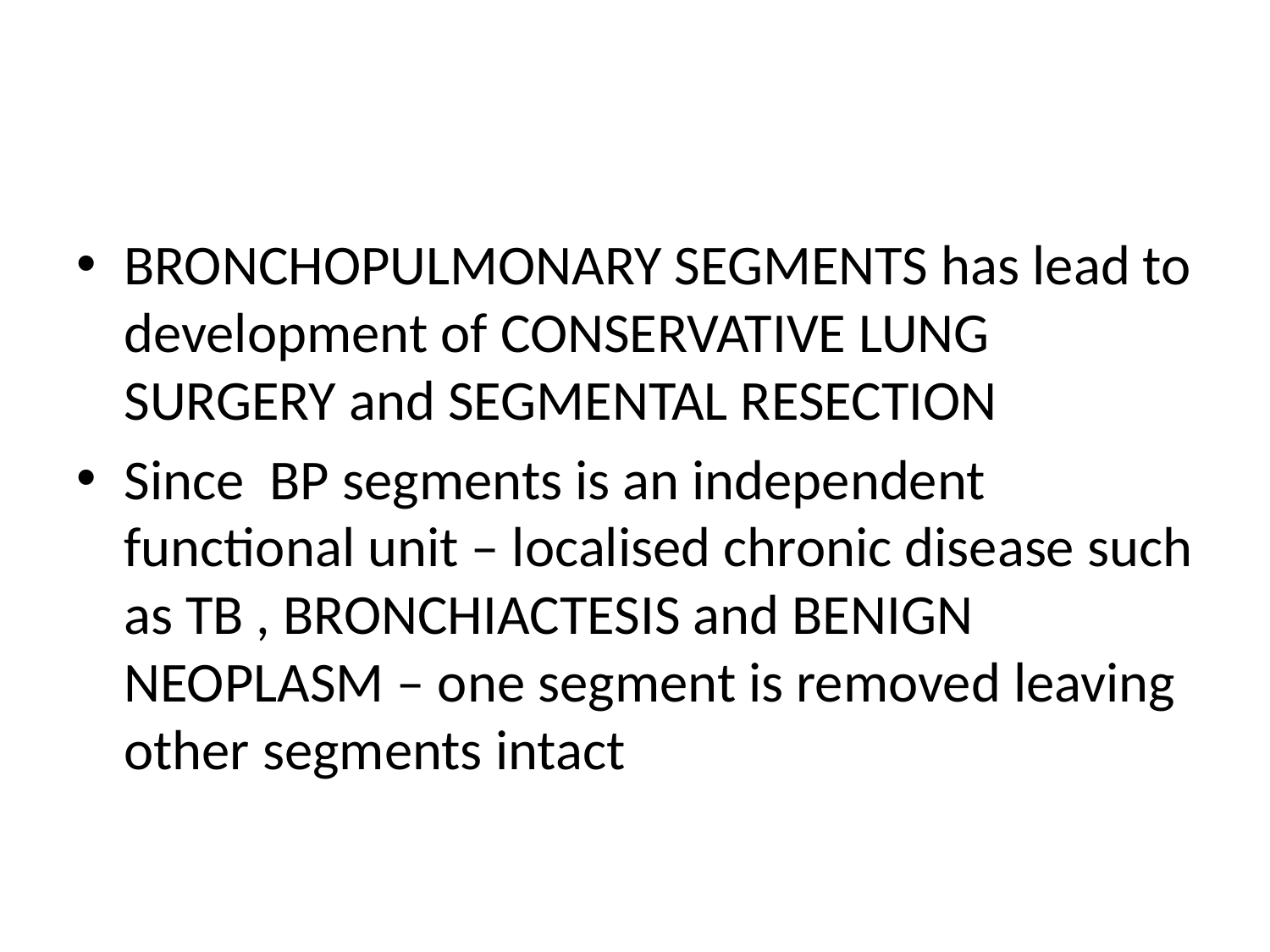

BRONCHOPULMONARY SEGMENTS has lead to development of CONSERVATIVE LUNG SURGERY and SEGMENTAL RESECTION
Since  BP segments is an independent functional unit – localised chronic disease such as TB , BRONCHIACTESIS and BENIGN NEOPLASM – one segment is removed leaving other segments intact